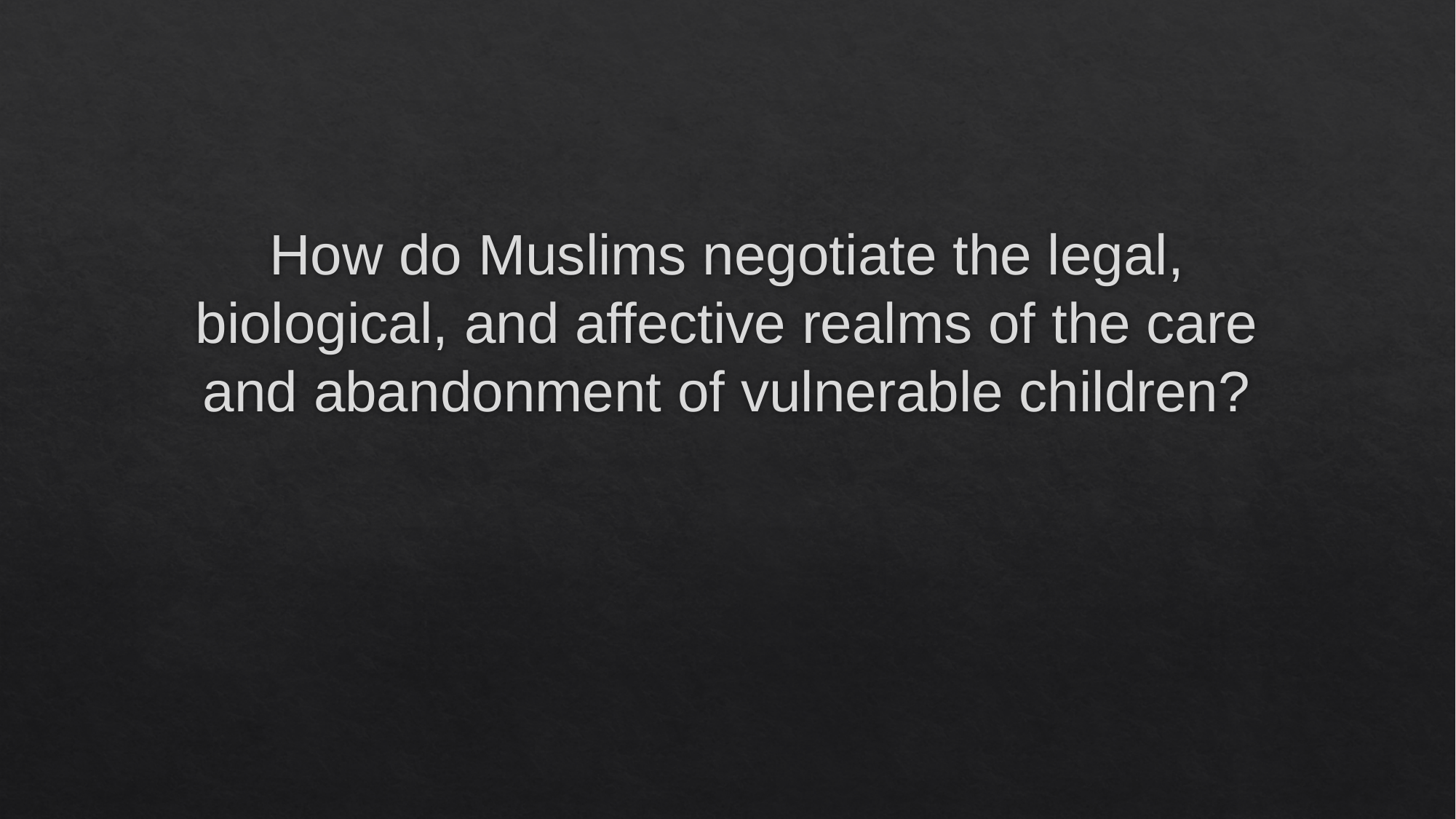

# How do Muslims negotiate the legal, biological, and affective realms of the care and abandonment of vulnerable children?